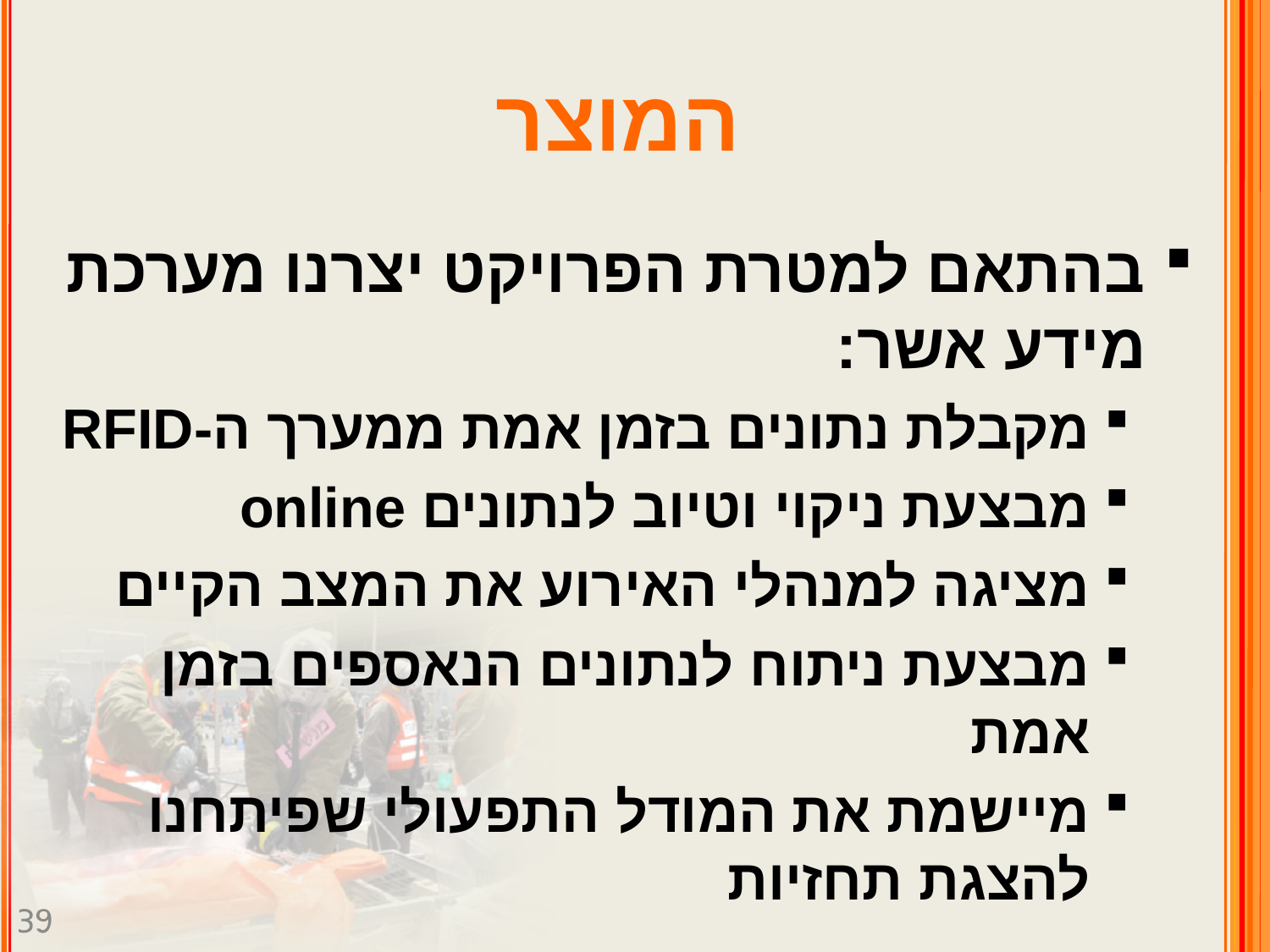

# המוצר
בהתאם למטרת הפרויקט יצרנו מערכת מידע אשר:
מקבלת נתונים בזמן אמת ממערך ה-RFID
מבצעת ניקוי וטיוב לנתונים online
מציגה למנהלי האירוע את המצב הקיים
מבצעת ניתוח לנתונים הנאספים בזמן אמת
מיישמת את המודל התפעולי שפיתחנו להצגת תחזיות

39